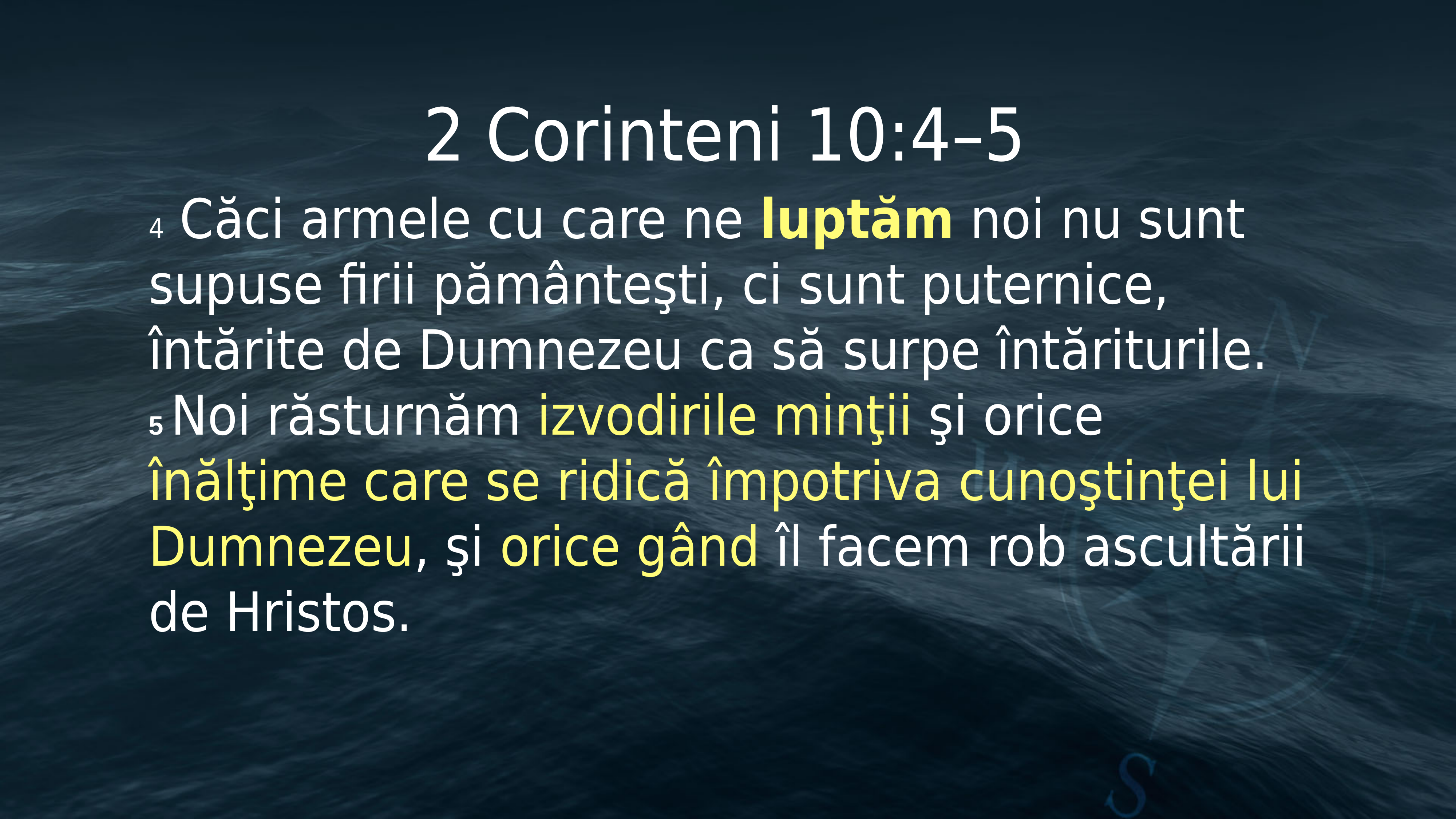

# 2 Corinteni 10:4–5
4 Căci armele cu care ne luptăm noi nu sunt supuse firii pământeşti, ci sunt puternice, întărite de Dumnezeu ca să surpe întăriturile. 5 Noi răsturnăm izvodirile minţii şi orice înălţime care se ridică împotriva cunoştinţei lui Dumnezeu, şi orice gând îl facem rob ascultării de Hristos.